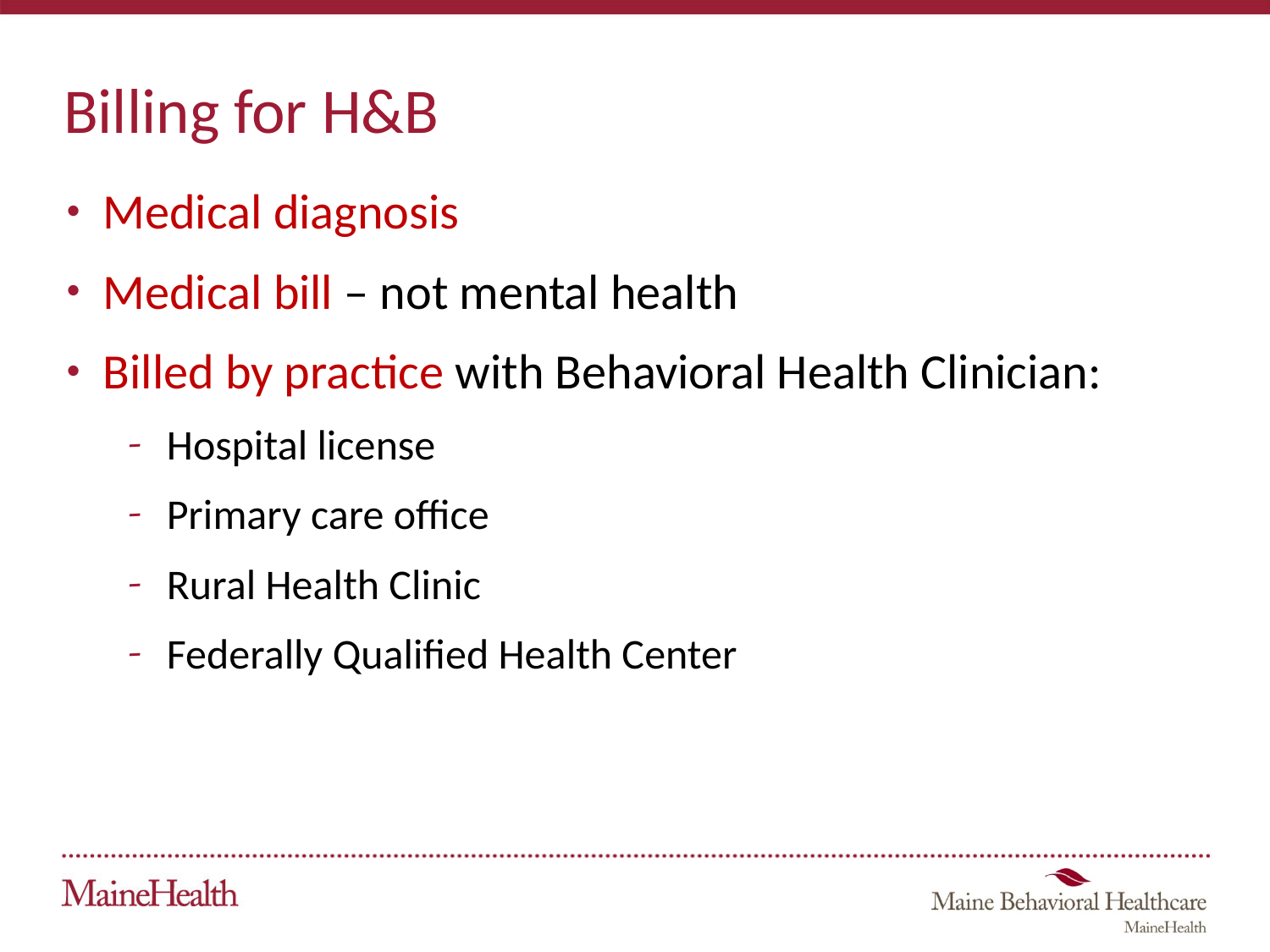

# Billing for H&B
Medical diagnosis
Medical bill – not mental health
Billed by practice with Behavioral Health Clinician:
Hospital license
Primary care office
Rural Health Clinic
Federally Qualified Health Center